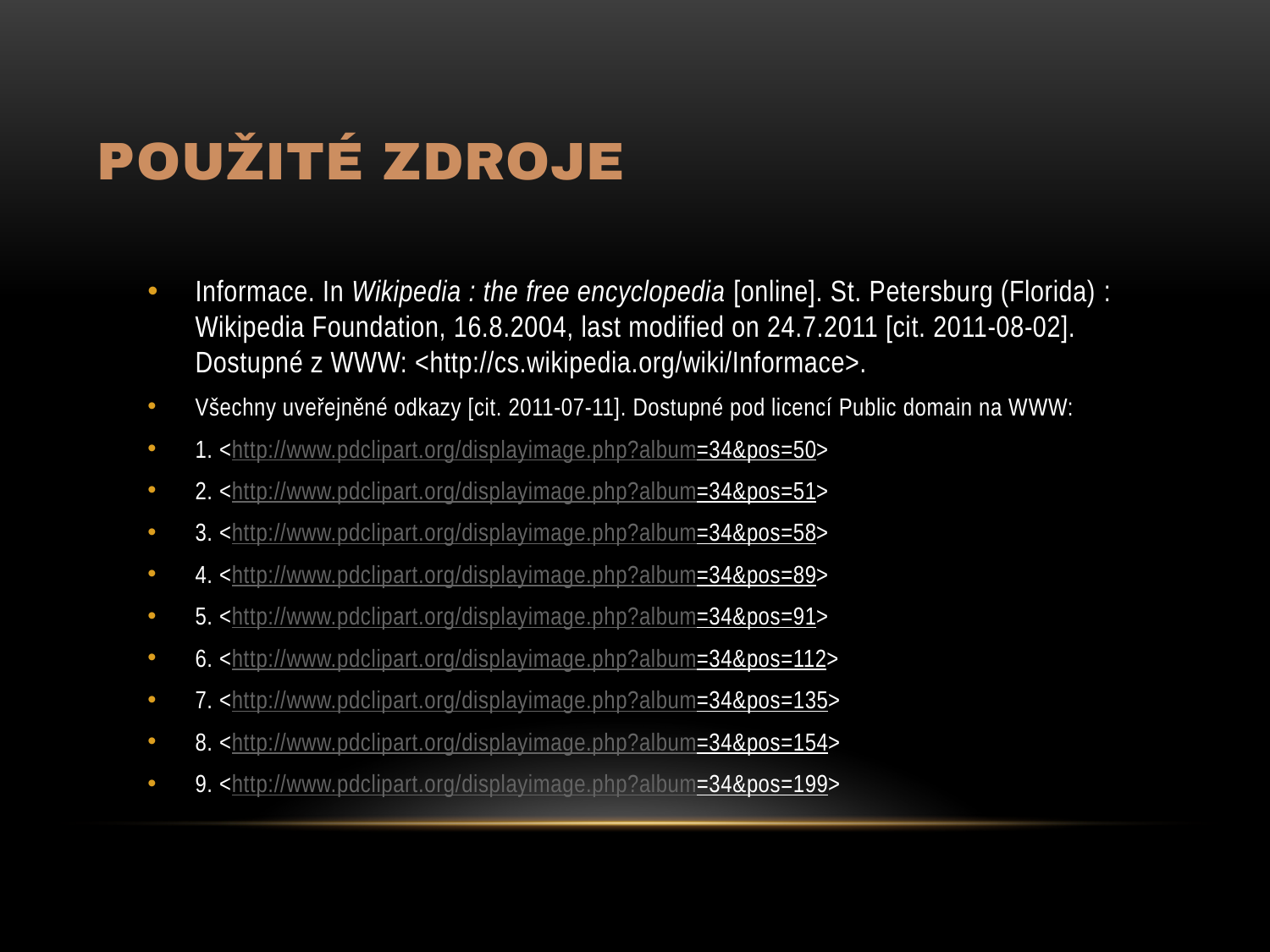

# POUŽITÉ ZDROJE
Informace. In Wikipedia : the free encyclopedia [online]. St. Petersburg (Florida) : Wikipedia Foundation, 16.8.2004, last modified on 24.7.2011 [cit. 2011-08-02]. Dostupné z WWW: <http://cs.wikipedia.org/wiki/Informace>.
Všechny uveřejněné odkazy [cit. 2011-07-11]. Dostupné pod licencí Public domain na WWW:
1. <http://www.pdclipart.org/displayimage.php?album=34&pos=50>
2. <http://www.pdclipart.org/displayimage.php?album=34&pos=51>
3. <http://www.pdclipart.org/displayimage.php?album=34&pos=58>
4. <http://www.pdclipart.org/displayimage.php?album=34&pos=89>
5. <http://www.pdclipart.org/displayimage.php?album=34&pos=91>
6. <http://www.pdclipart.org/displayimage.php?album=34&pos=112>
7. <http://www.pdclipart.org/displayimage.php?album=34&pos=135>
8. <http://www.pdclipart.org/displayimage.php?album=34&pos=154>
9. <http://www.pdclipart.org/displayimage.php?album=34&pos=199>